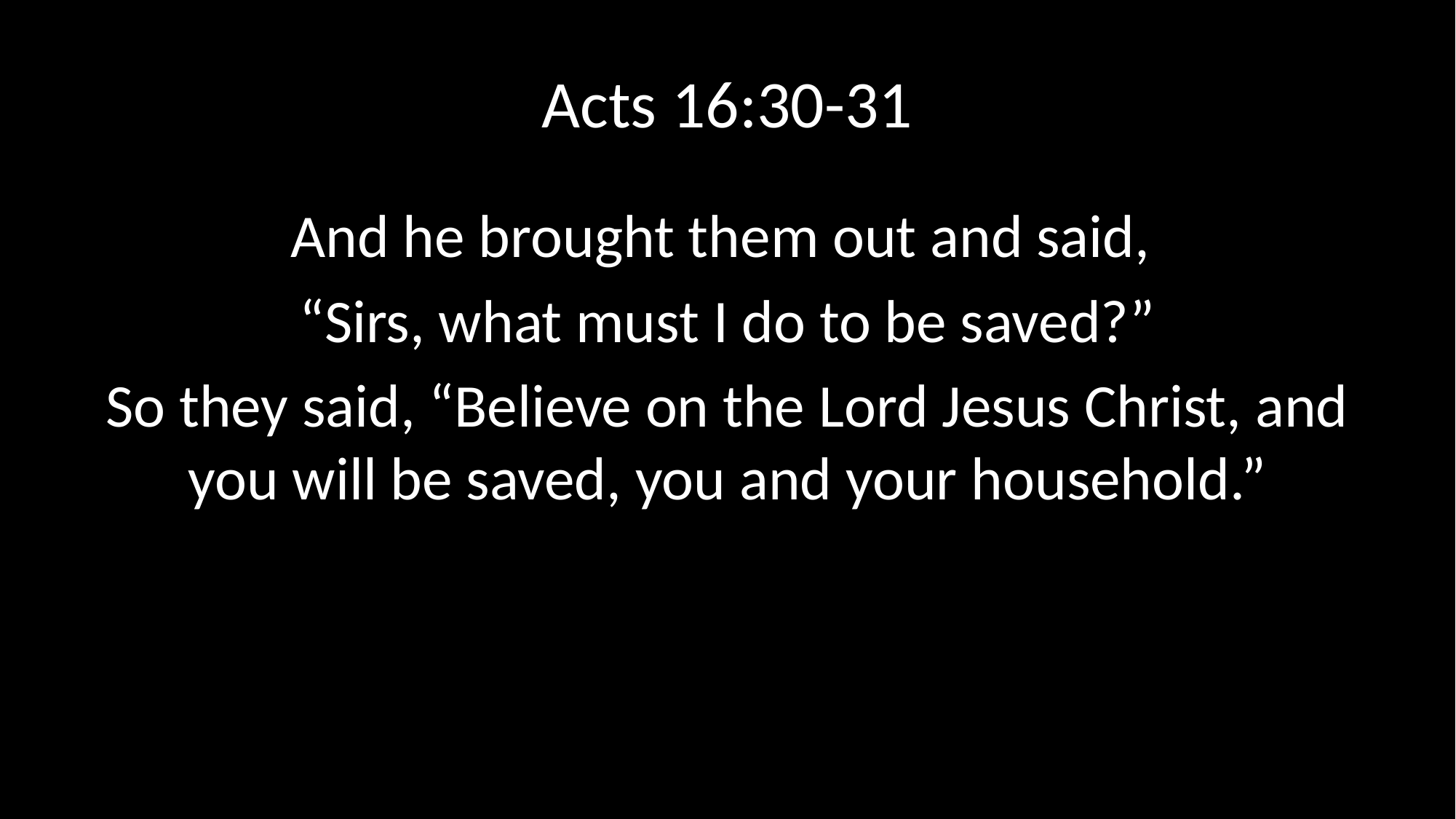

# Acts 16:30-31
And he brought them out and said,
“Sirs, what must I do to be saved?”
So they said, “Believe on the Lord Jesus Christ, and you will be saved, you and your household.”